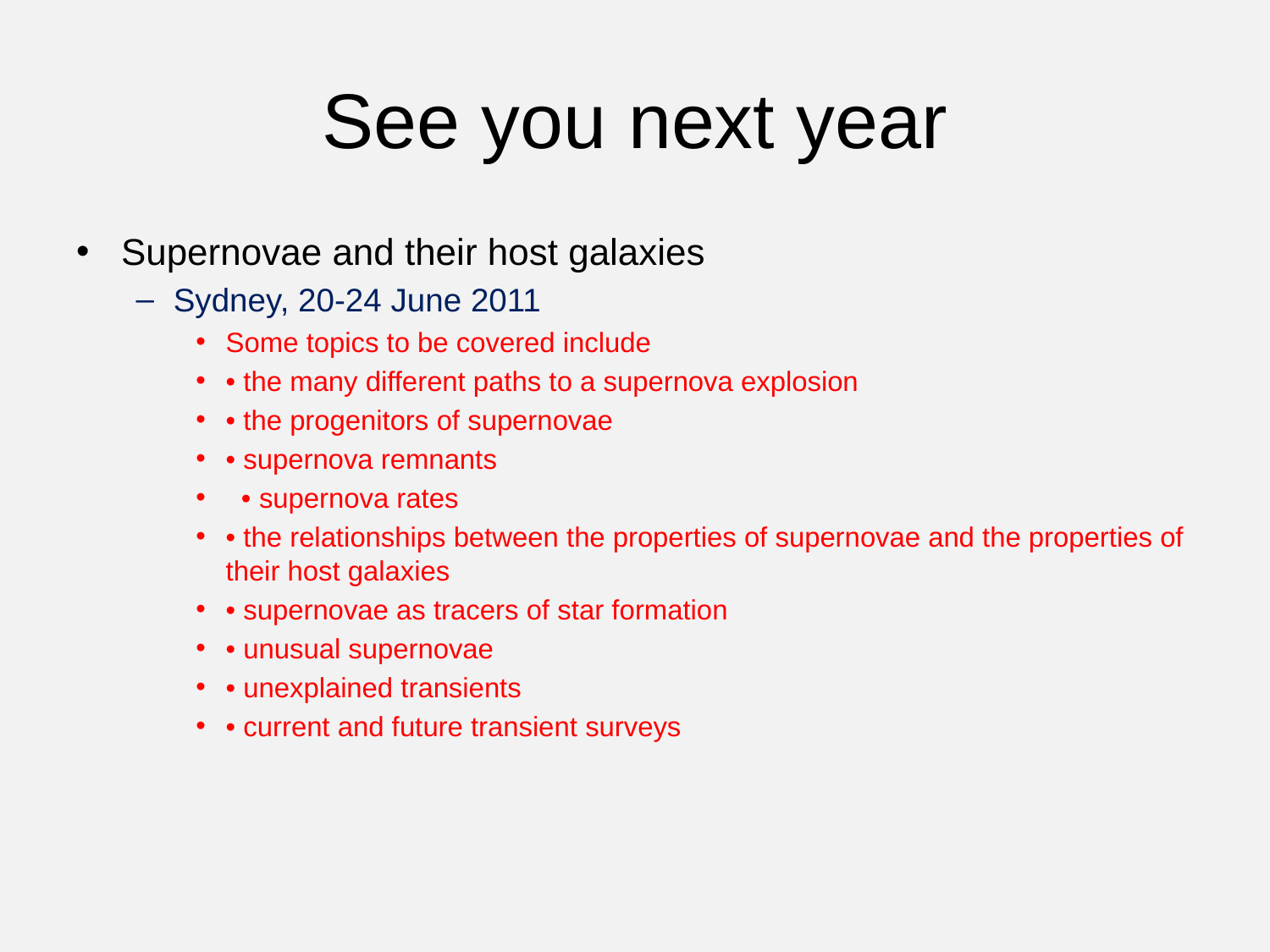

# See you next year
Supernovae and their host galaxies
Sydney, 20-24 June 2011
Some topics to be covered include
• the many different paths to a supernova explosion
• the progenitors of supernovae
• supernova remnants
  • supernova rates
• the relationships between the properties of supernovae and the properties of their host galaxies
• supernovae as tracers of star formation
• unusual supernovae
• unexplained transients
• current and future transient surveys